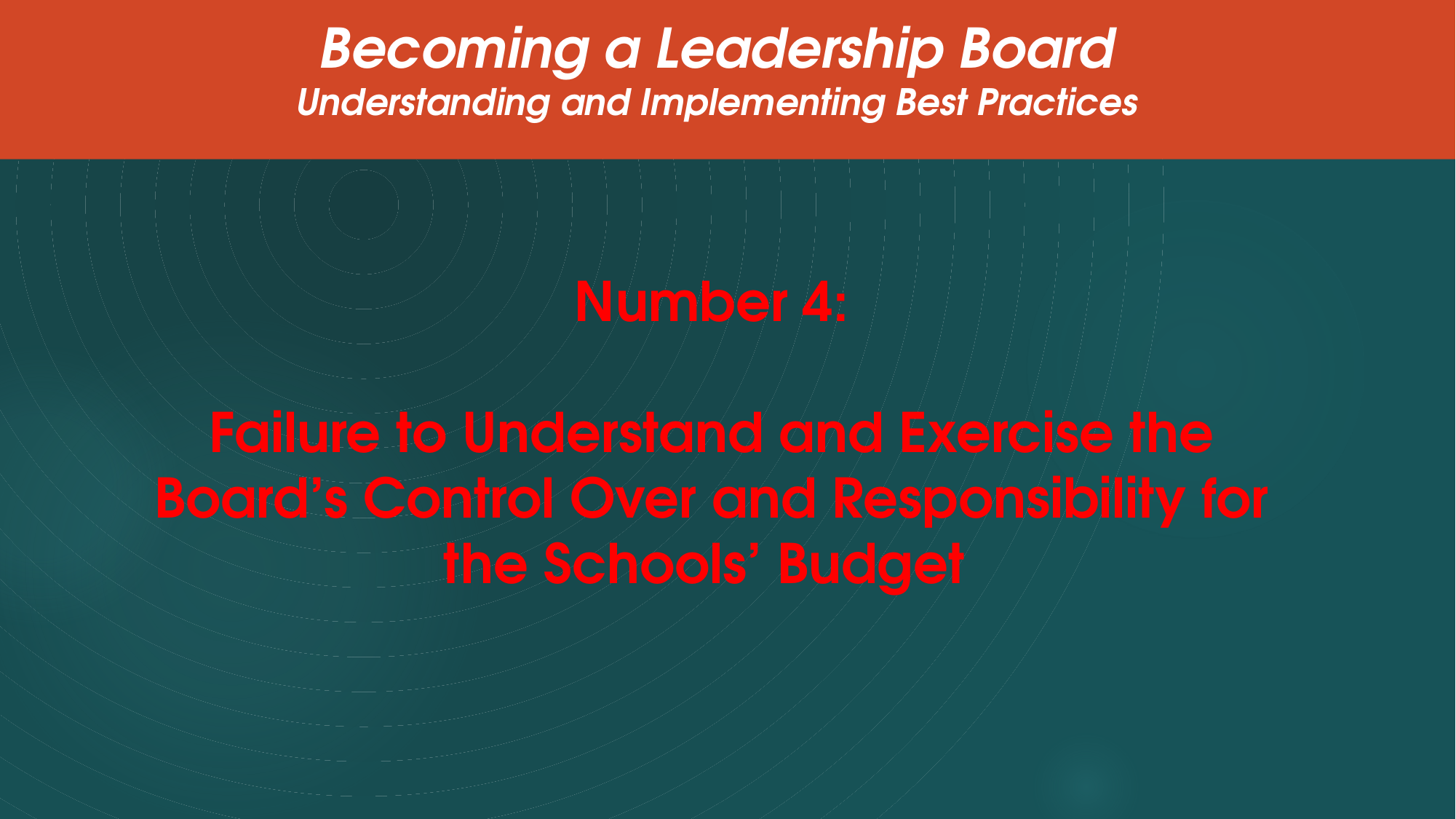

Becoming a Leadership Board
Understanding and Implementing Best Practices
Number 4:

Failure to Understand and Exercise the Board’s Control Over and Responsibility for the Schools’ Budget